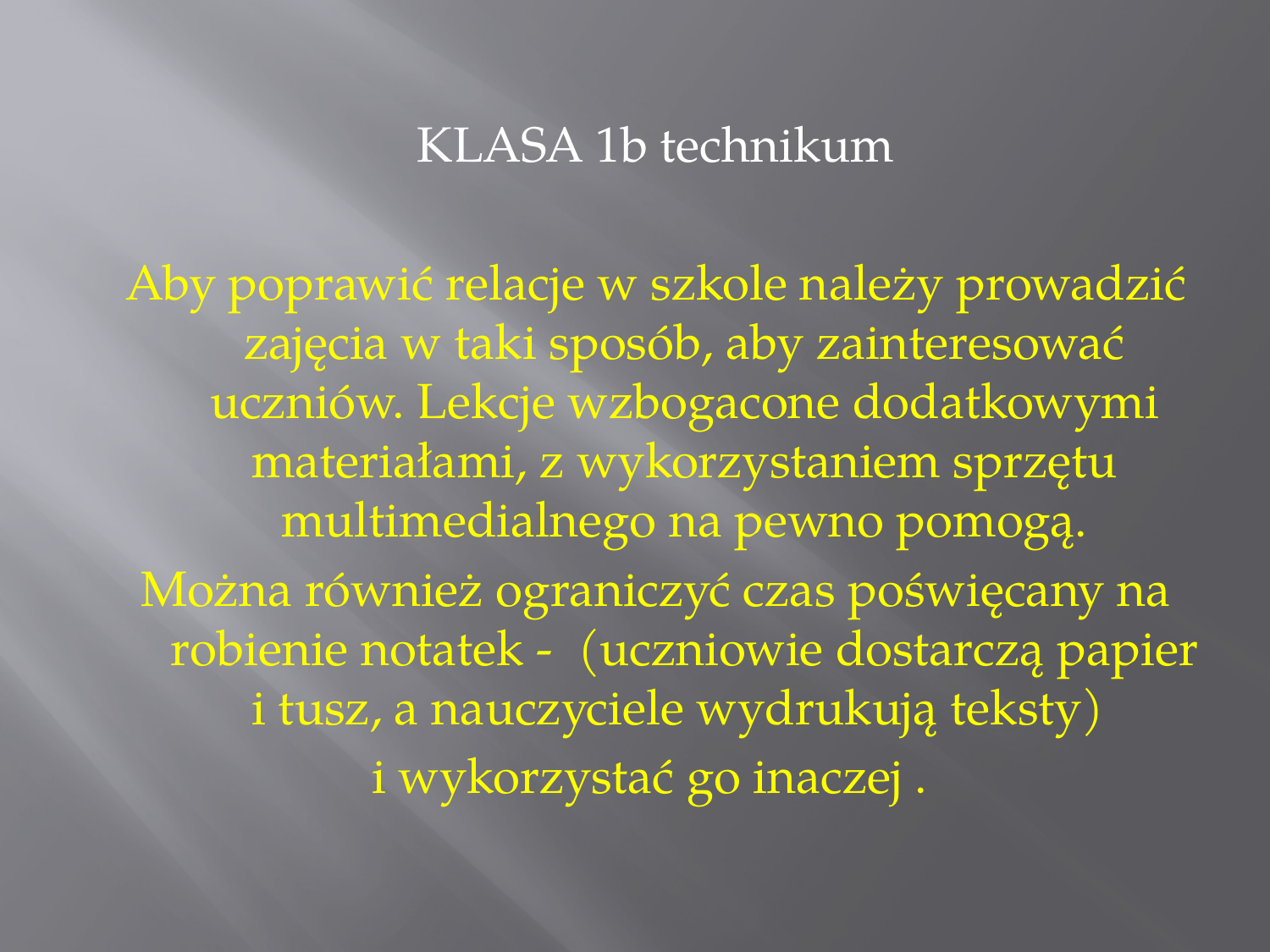

KLASA 1b technikum

Aby poprawić relacje w szkole należy prowadzić zajęcia w taki sposób, aby zainteresować uczniów. Lekcje wzbogacone dodatkowymi materiałami, z wykorzystaniem sprzętu multimedialnego na pewno pomogą.
Można również ograniczyć czas poświęcany na robienie notatek -  (uczniowie dostarczą papier i tusz, a nauczyciele wydrukują teksty)
i wykorzystać go inaczej .